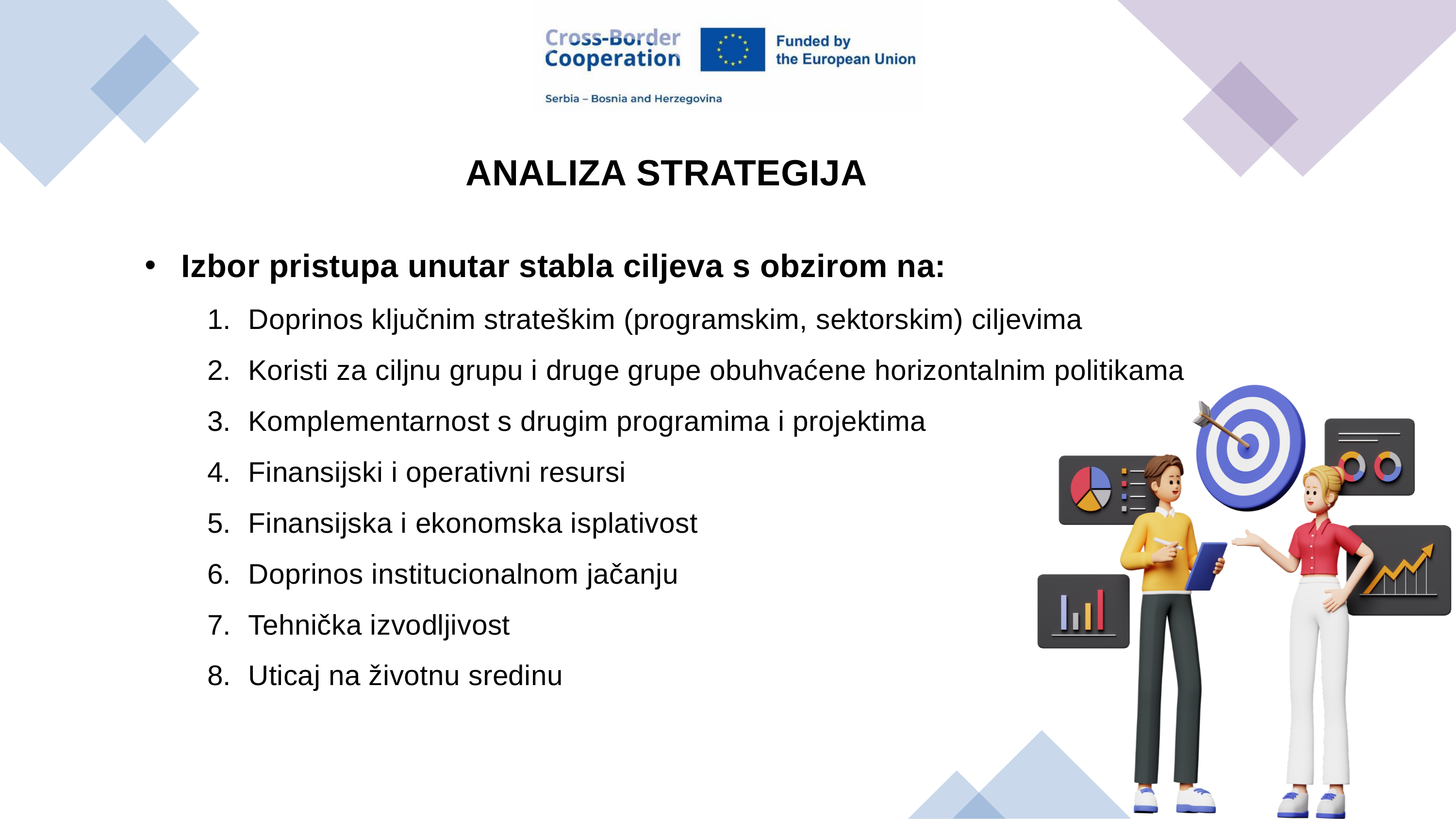

ANALIZA STRATEGIJA
Izbor pristupa unutar stabla ciljeva s obzirom na:
Doprinos ključnim strateškim (programskim, sektorskim) ciljevima
Koristi za ciljnu grupu i druge grupe obuhvaćene horizontalnim politikama
Komplementarnost s drugim programima i projektima
Finansijski i operativni resursi
Finansijska i ekonomska isplativost
Doprinos institucionalnom jačanju
Tehnička izvodljivost
Uticaj na životnu sredinu